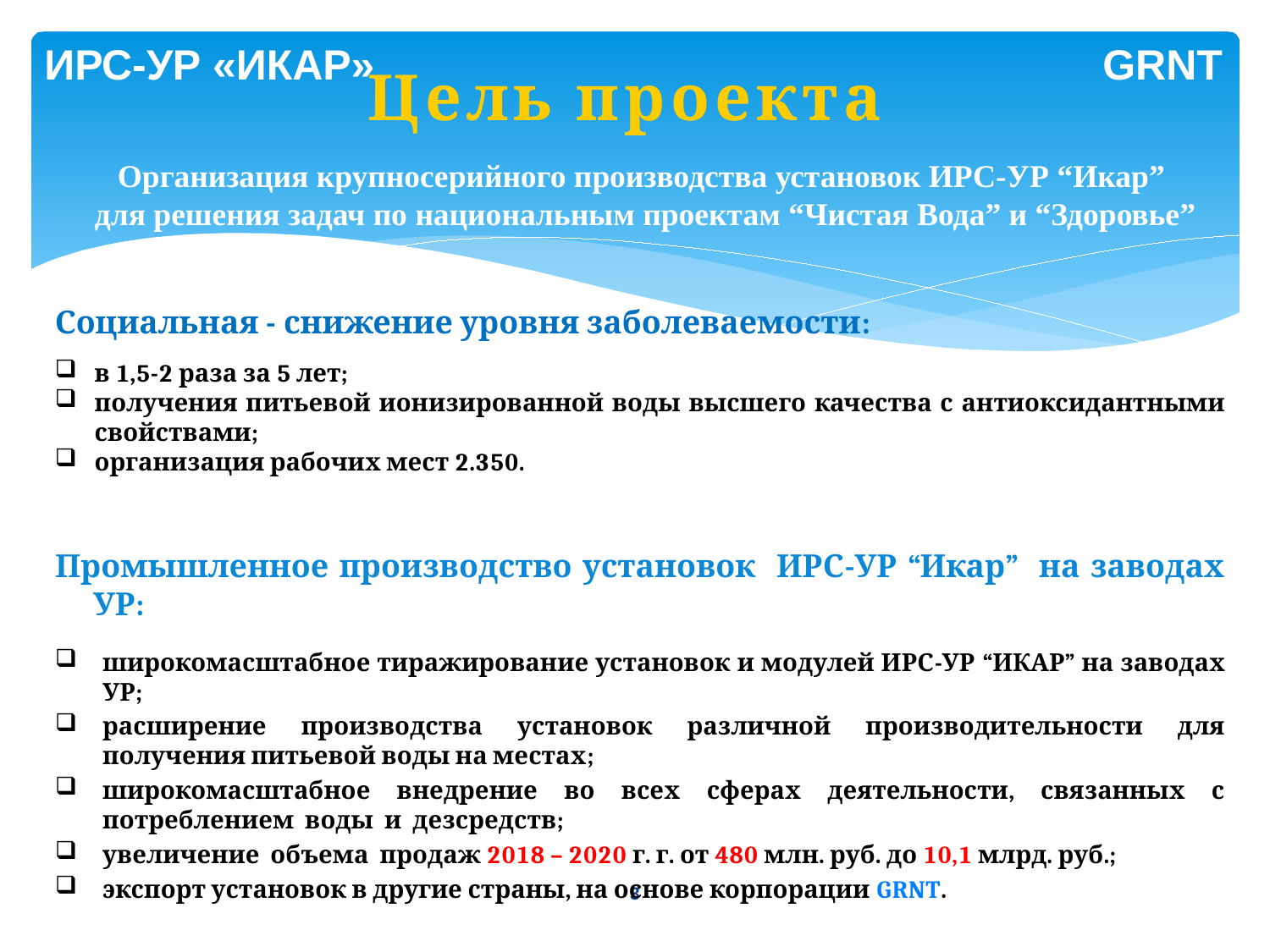

ИРС-УР «ИКАР»
GRNT
Цель проекта
Организация крупносерийного производства установок ИРС-УР “Икар”
для решения задач по национальным проектам “Чистая Вода” и “Здоровье”
Социальная - снижение уровня заболеваемости:

в 1,5-2 раза за 5 лет;
получения питьевой ионизированной воды высшего качества с антиоксидантными свойствами;
организация рабочих мест 2.350.
Промышленное производство установок  ИРС-УР “Икар”  на заводах УР:

широкомасштабное тиражирование установок и модулей ИРС-УР “ИКАР” на заводах УР;
расширение производства установок различной производительности для получения питьевой воды на местах;
широкомасштабное внедрение во всех сферах деятельности, связанных с потреблением  воды  и  дезсредств;
увеличение  объема  продаж 2018 – 2020 г. г. от 480 млн. руб. до 10,1 млрд. руб.;
экспорт установок в другие страны, на основе корпорации GRNT.
3